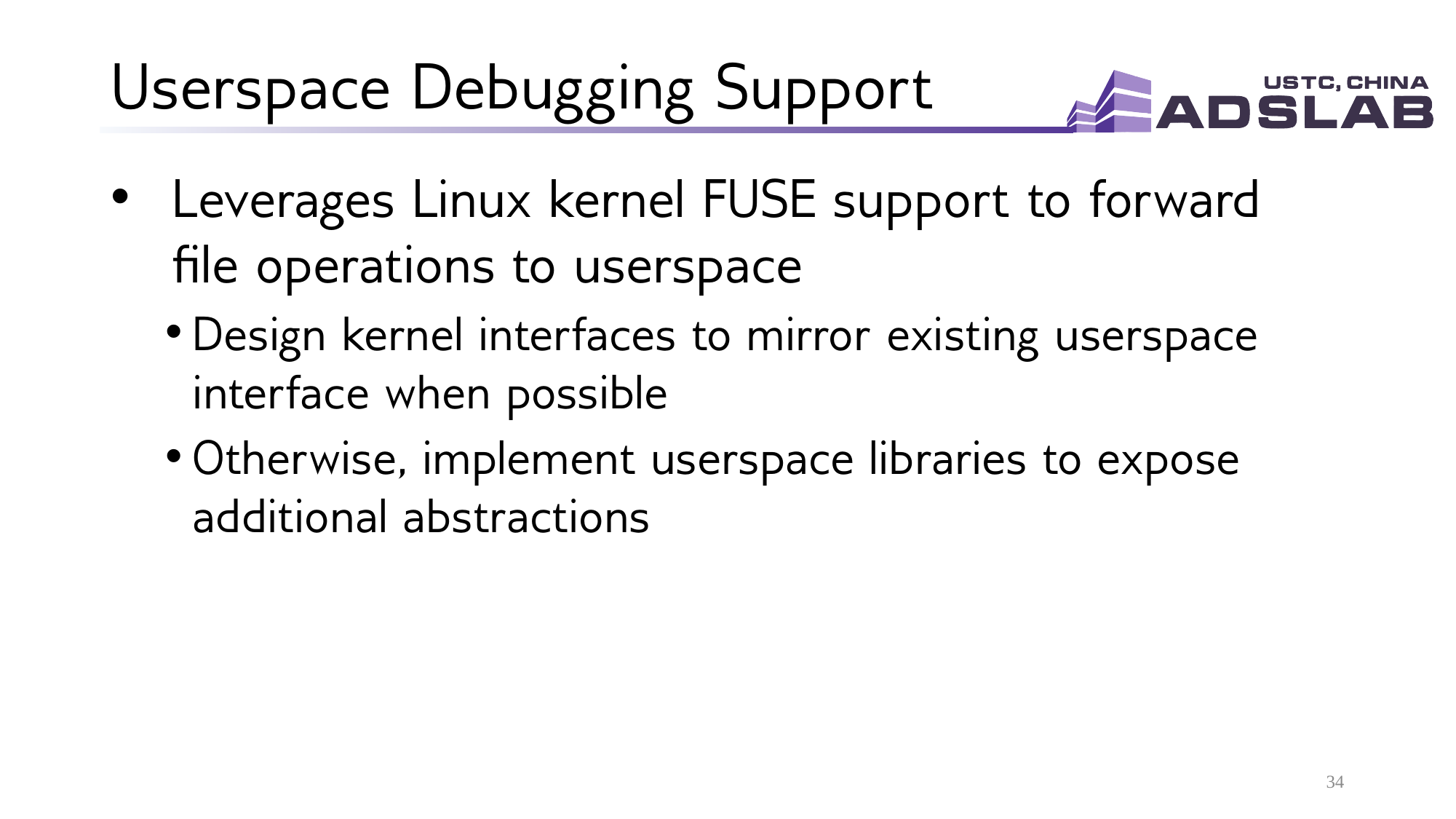

# Userspace Debugging Support
Leverages Linux kernel FUSE support to forward file operations to userspace
Design kernel interfaces to mirror existing userspace interface when possible
Otherwise, implement userspace libraries to expose additional abstractions